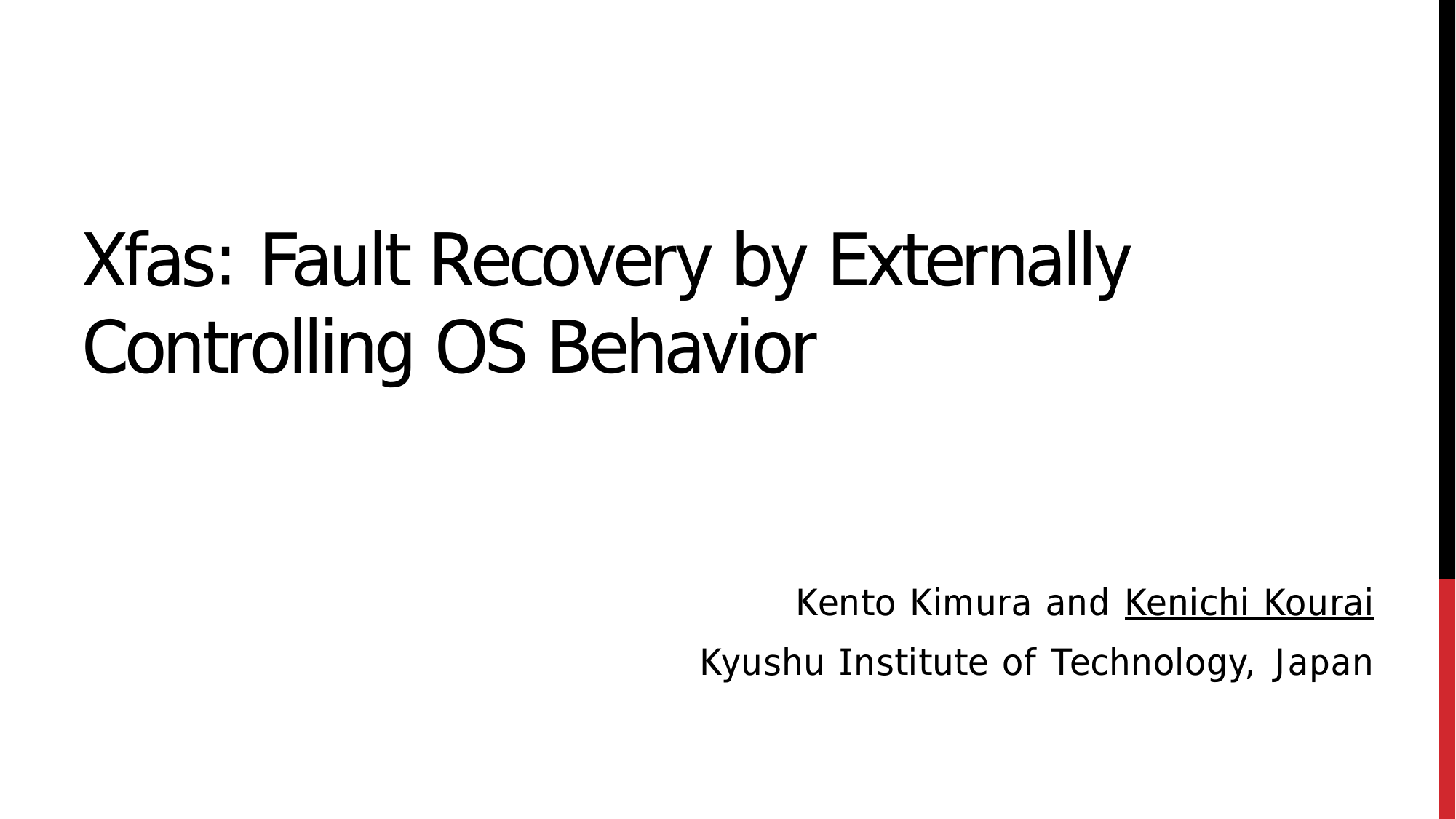

# Xfas: Fault Recovery by Externally Controlling OS Behavior
Kento Kimura and Kenichi Kourai
Kyushu Institute of Technology, Japan